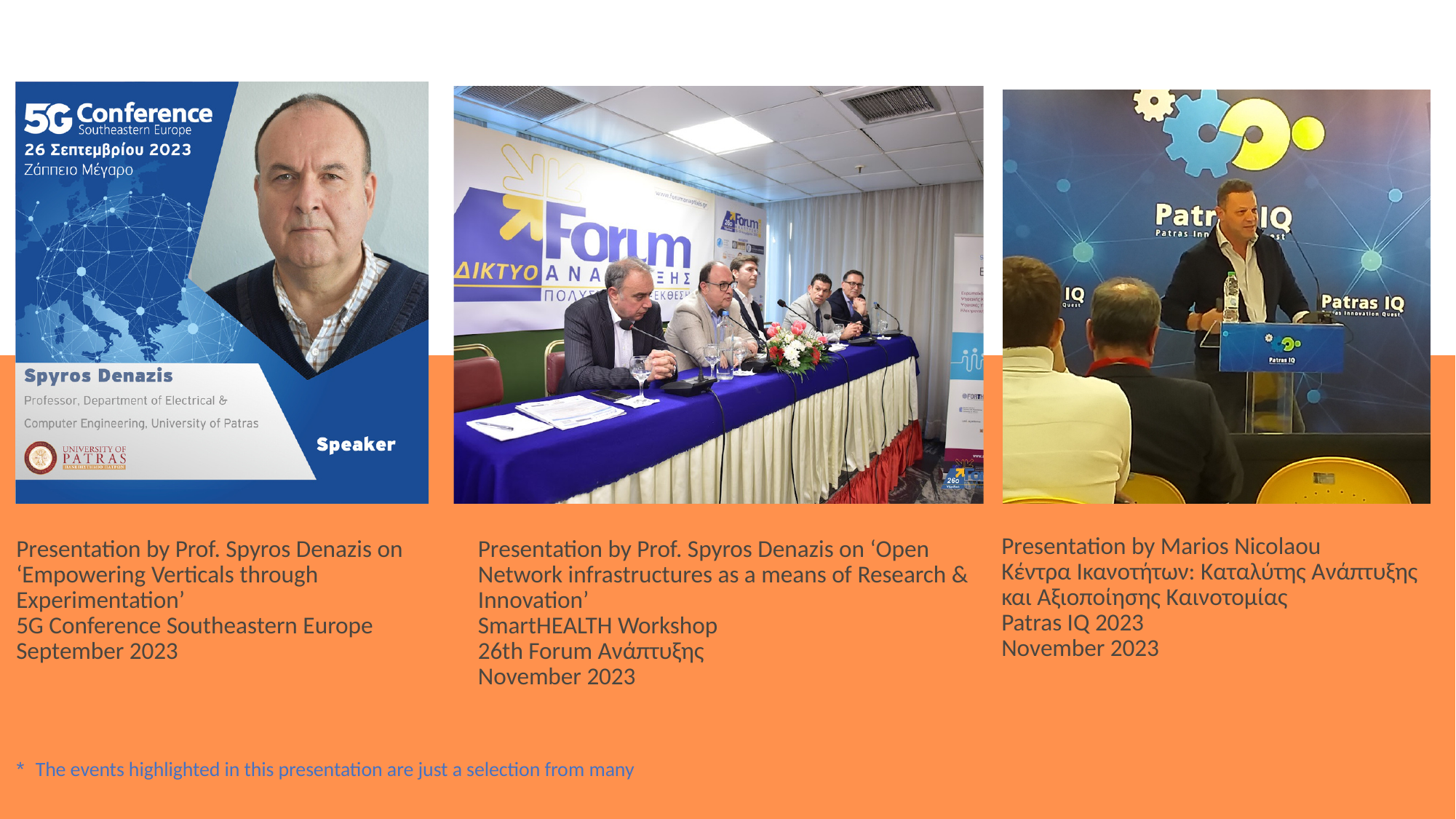

Presentation by Marios Nicolaou
Κέντρα Ικανοτήτων: Καταλύτης Ανάπτυξης και Αξιοποίησης Καινοτομίας
Patras IQ 2023
November 2023
Presentation by Prof. Spyros Denazis on ‘Empowering Verticals through Experimentation’
5G Conference Southeastern Europe
September 2023
Presentation by Prof. Spyros Denazis on ‘Open Network infrastructures as a means of Research & Innovation’
SmartHEALTH Workshop
26th Forum Ανάπτυξης
November 2023
*  The events highlighted in this presentation are just a selection from many